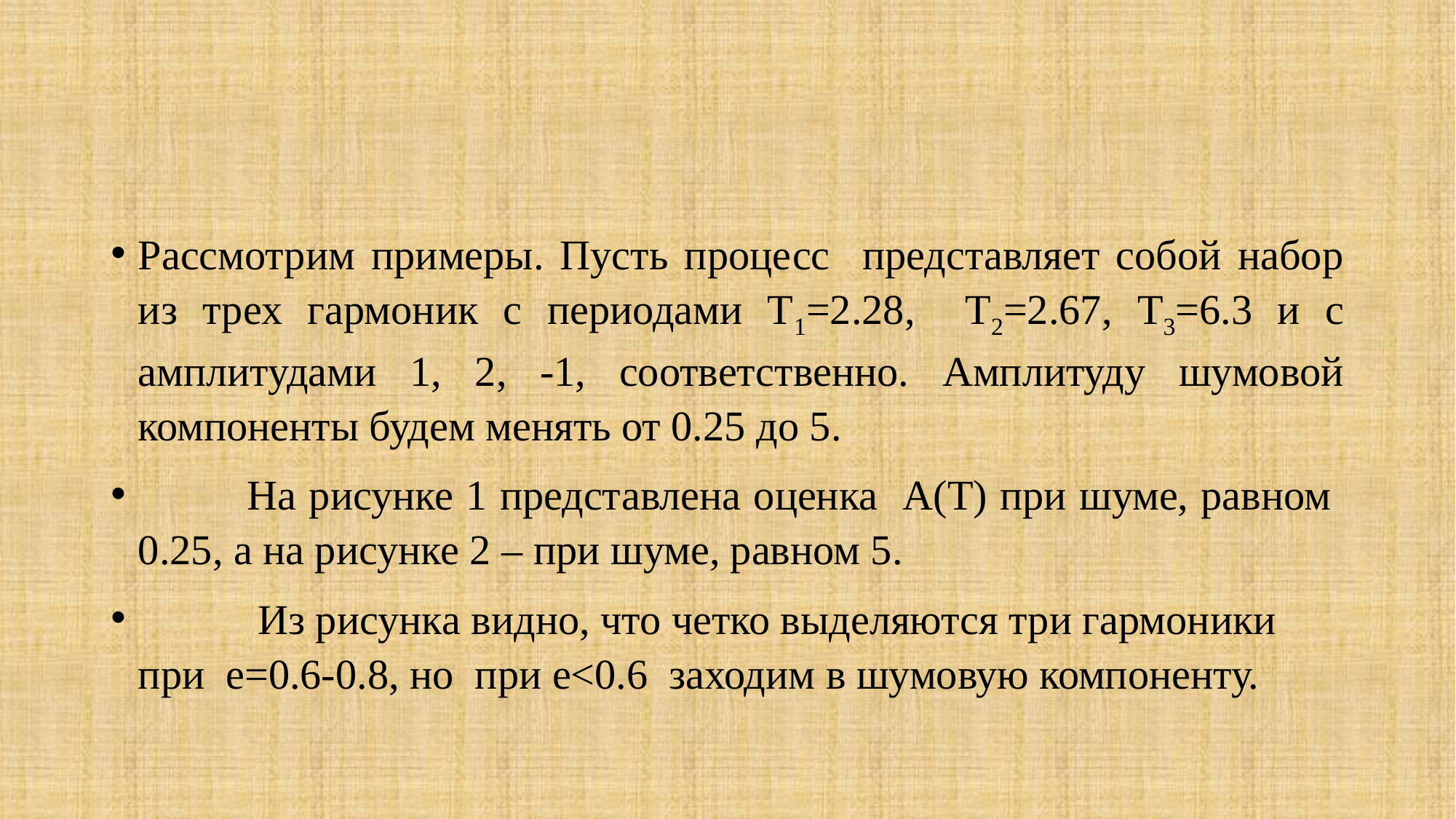

#
Рассмотрим примеры. Пусть процесс  представляет собой набор из трех гармоник с периодами Т1=2.28,  Т2=2.67, Т3=6.3 и с амплитудами 1, 2, -1, соответственно. Амплитуду шумовой компоненты будем менять от 0.25 до 5.
	На рисунке 1 представлена оценка  А(Т) при шуме, равном  0.25, а на рисунке 2 – при шуме, равном 5.
	 Из рисунка видно, что четко выделяются три гармоники при  е=0.6-0.8, но  при е<0.6  заходим в шумовую компоненту.